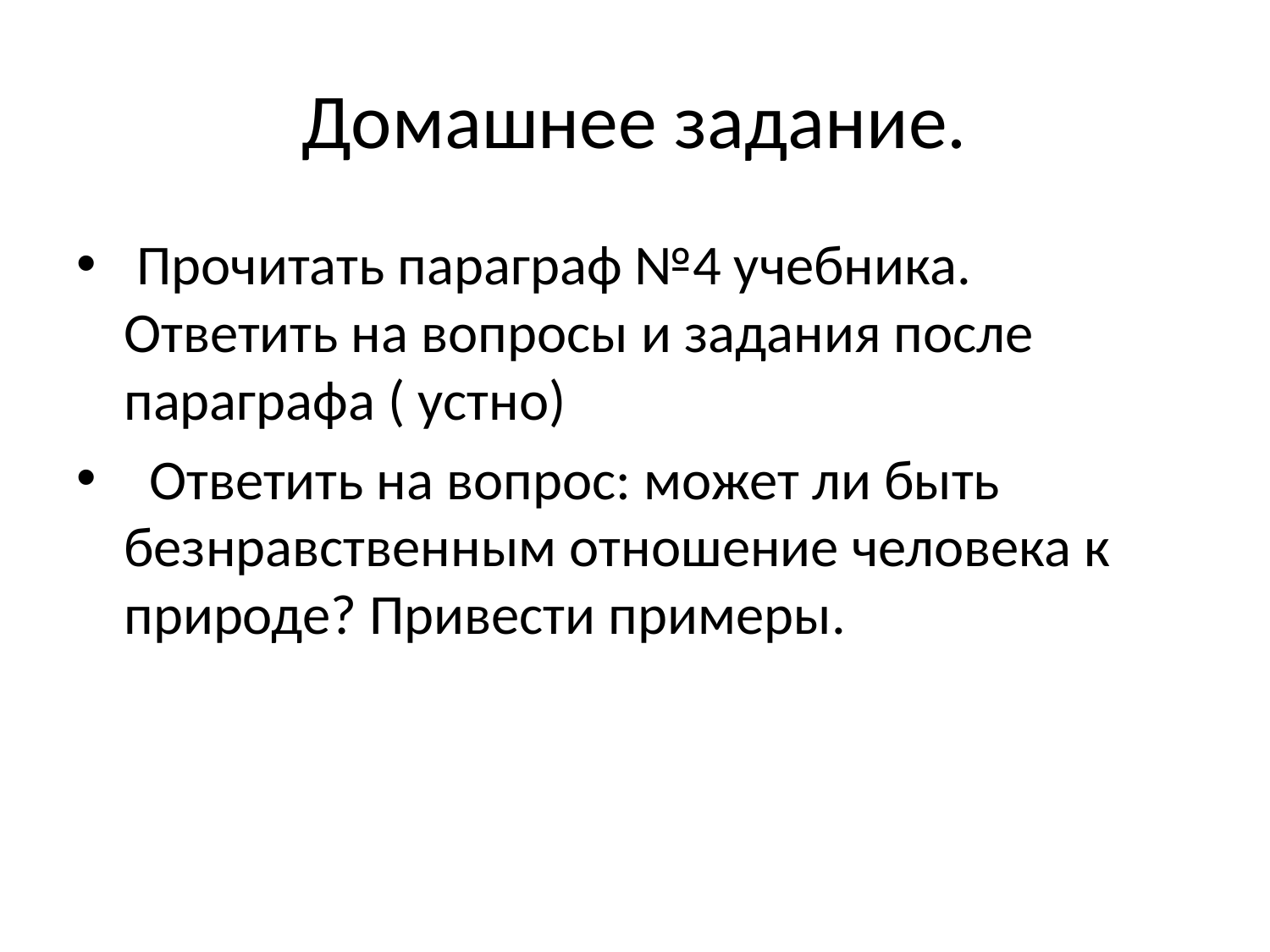

# Домашнее задание.
 Прочитать параграф №4 учебника. Ответить на вопросы и задания после параграфа ( устно)
  Ответить на вопрос: может ли быть безнравственным отношение человека к природе? Привести примеры.